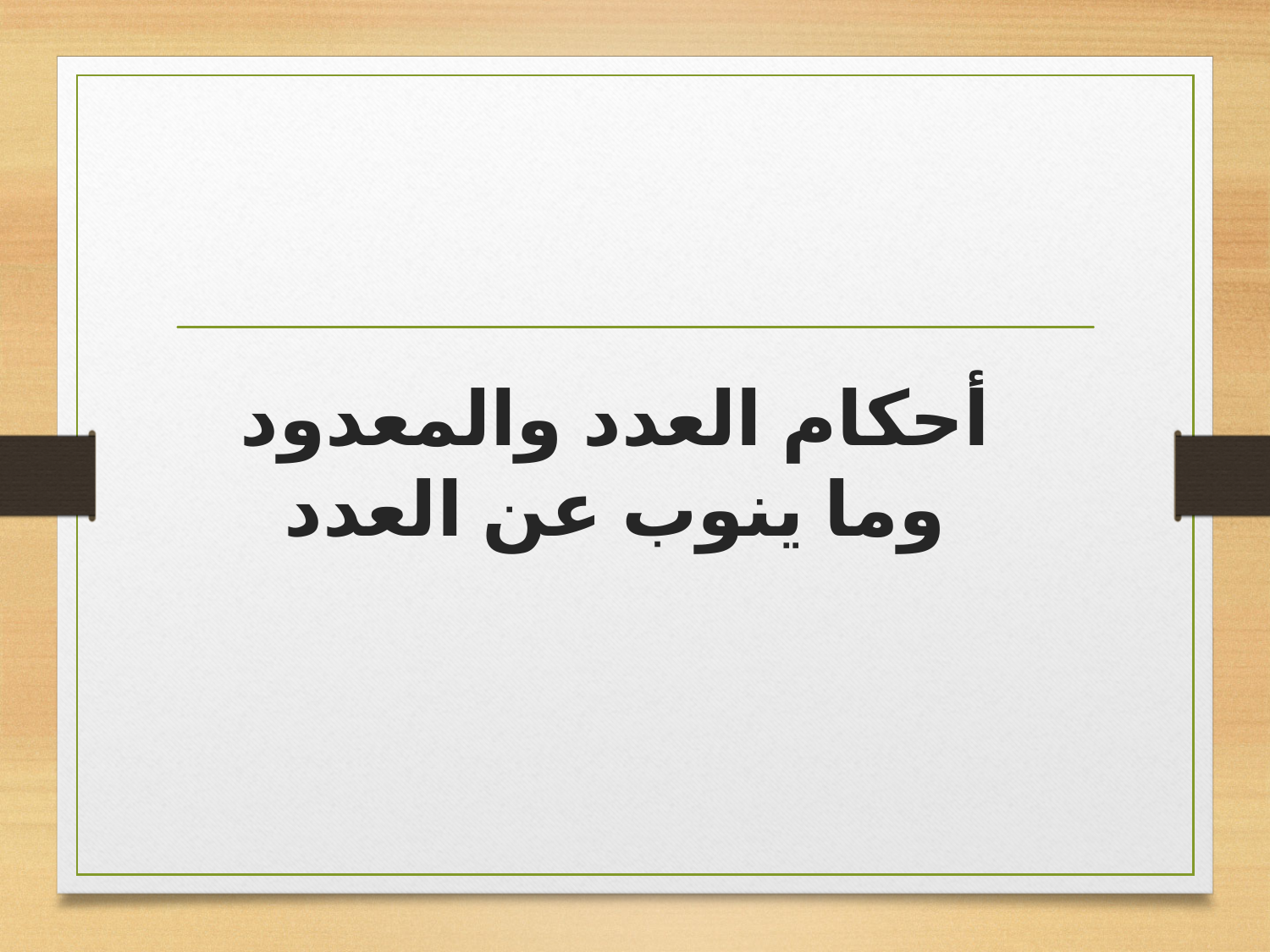

# أحكام العدد والمعدود وما ينوب عن العدد